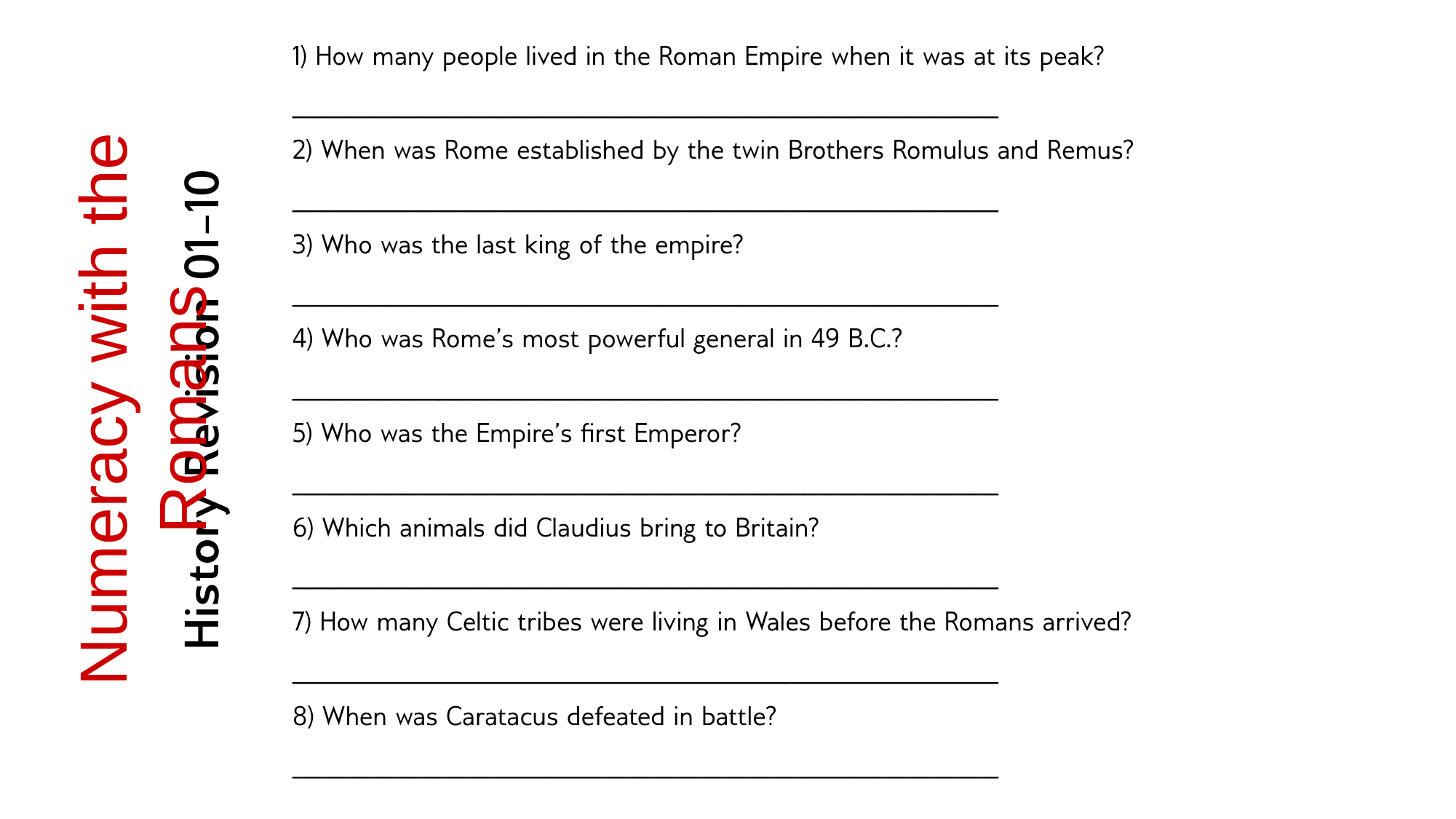

1) How many people lived in the Roman Empire when it was at its peak?
__________________________________________________________
2) When was Rome established by the twin Brothers Romulus and Remus?
__________________________________________________________
3) Who was the last king of the empire?
__________________________________________________________
4) Who was Rome’s most powerful general in 49 B.C.?
__________________________________________________________
5) Who was the Empire’s first Emperor?
__________________________________________________________
6) Which animals did Claudius bring to Britain?
__________________________________________________________
7) How many Celtic tribes were living in Wales before the Romans arrived?
__________________________________________________________
8) When was Caratacus defeated in battle?
__________________________________________________________
Numeracy with the Romans
History Revision 01–10